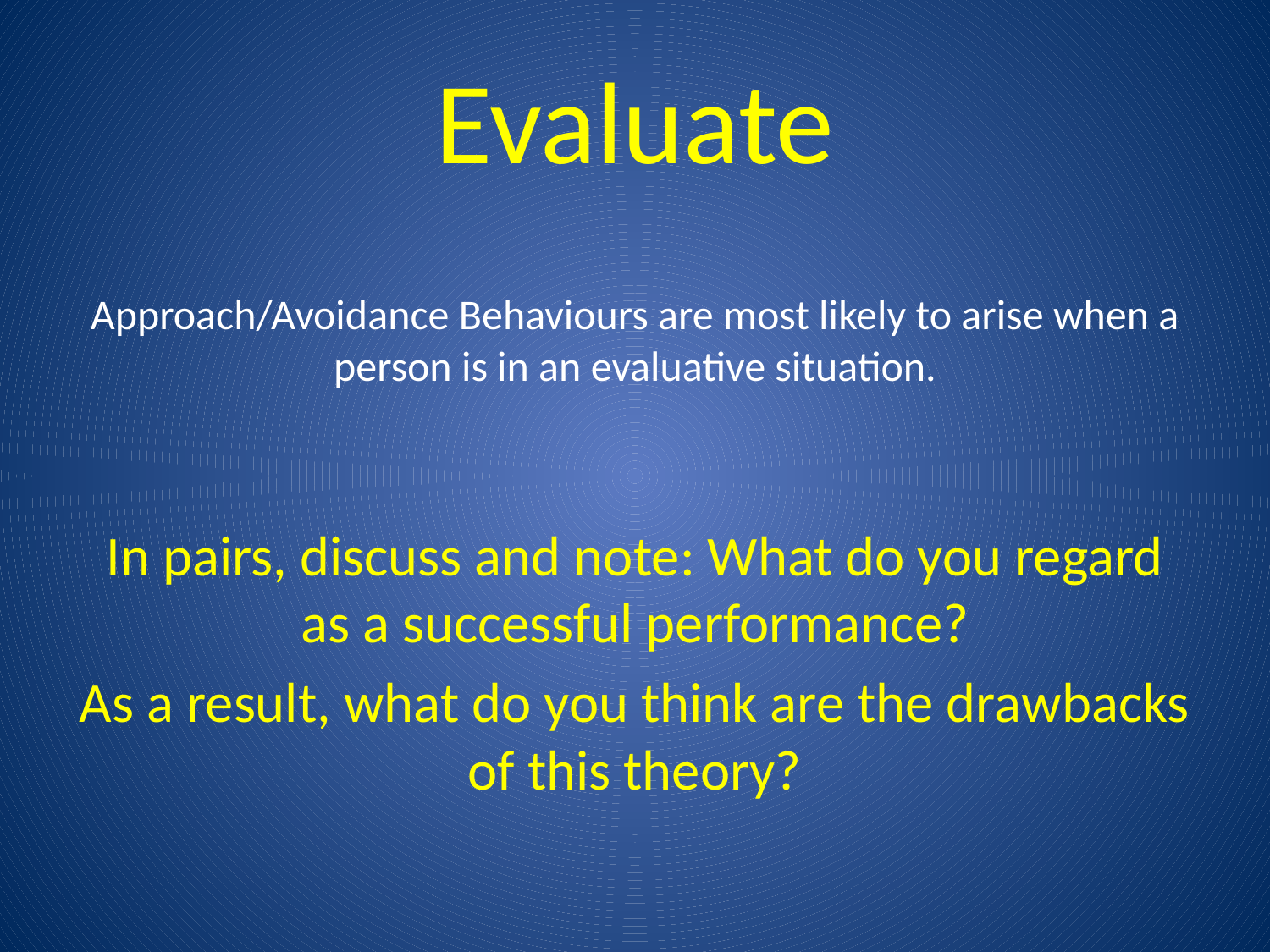

# Evaluate

Approach/Avoidance Behaviours are most likely to arise when a person is in an evaluative situation.

In pairs, discuss and note: What do you regard as a successful performance?
As a result, what do you think are the drawbacks of this theory?